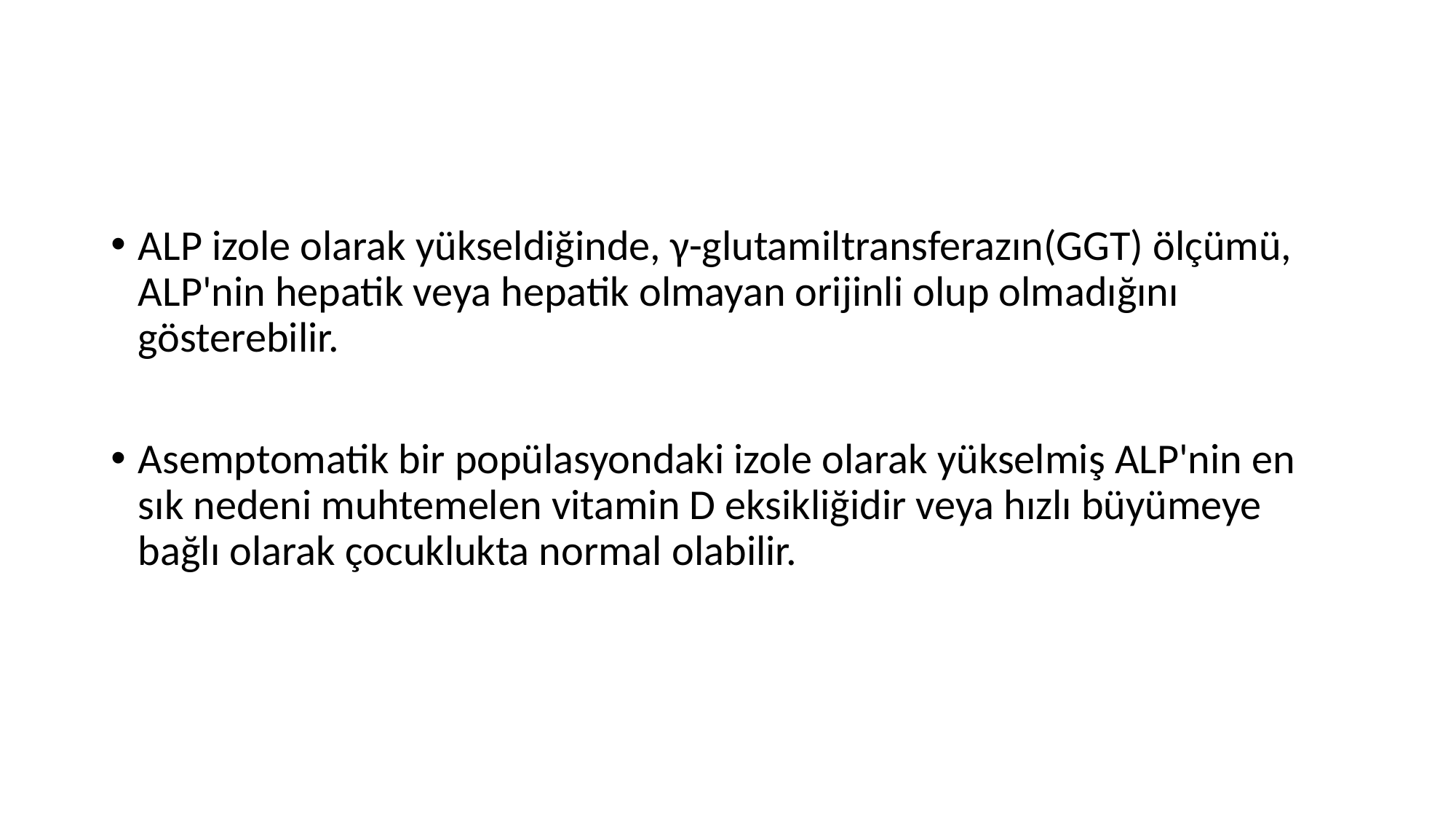

#
ALP izole olarak yükseldiğinde, γ-glutamiltransferazın(GGT) ölçümü, ALP'nin hepatik veya hepatik olmayan orijinli olup olmadığını gösterebilir.

Asemptomatik bir popülasyondaki izole olarak yükselmiş ALP'nin en sık nedeni muhtemelen vitamin D eksikliğidir veya hızlı büyümeye bağlı olarak çocuklukta normal olabilir.